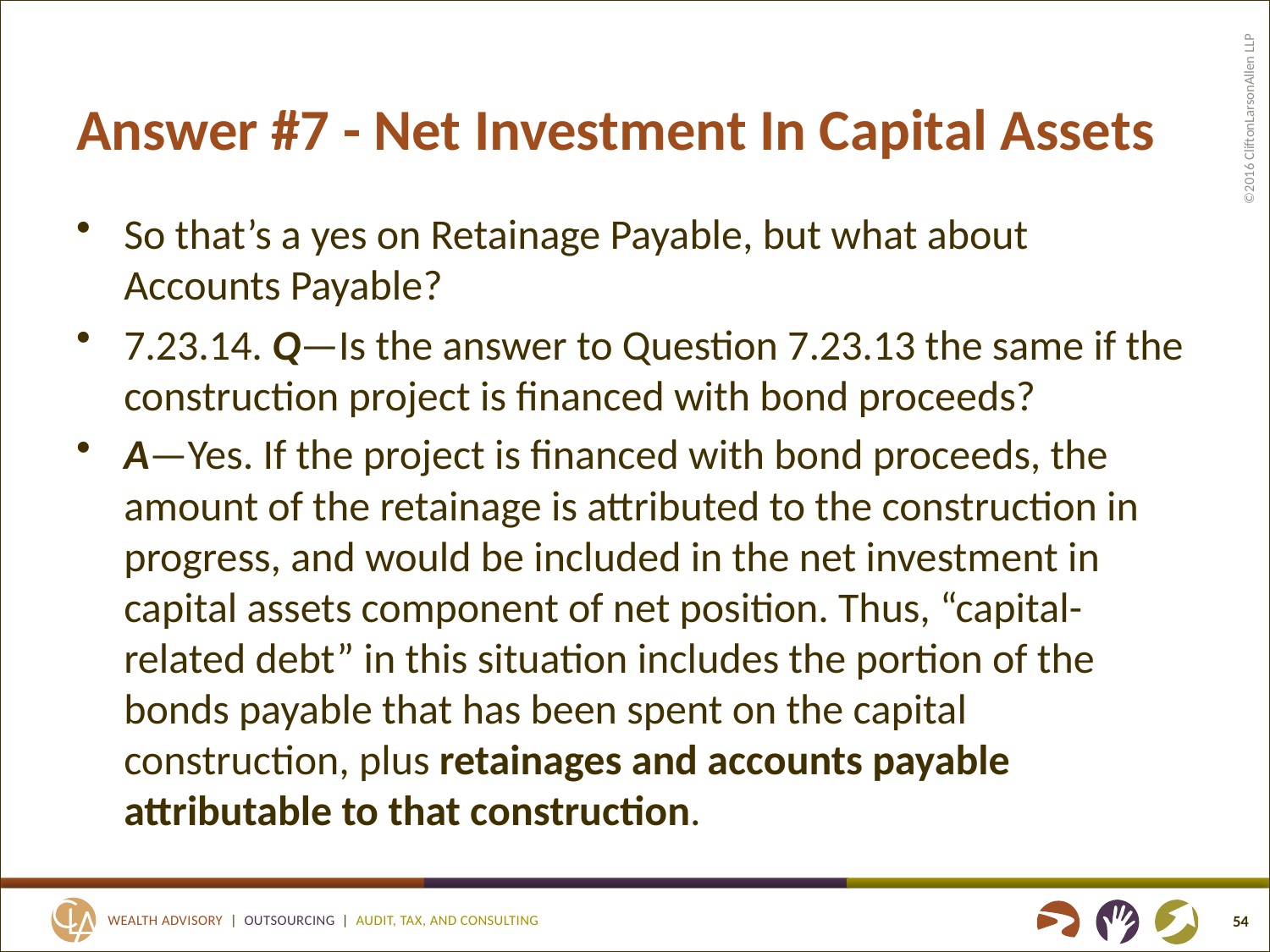

# Answer #7 - Net Investment In Capital Assets
So that’s a yes on Retainage Payable, but what about Accounts Payable?
7.23.14. Q—Is the answer to Question 7.23.13 the same if the construction project is financed with bond proceeds?
A—Yes. If the project is financed with bond proceeds, the amount of the retainage is attributed to the construction in progress, and would be included in the net investment in capital assets component of net position. Thus, “capital-related debt” in this situation includes the portion of the bonds payable that has been spent on the capital construction, plus retainages and accounts payable attributable to that construction.
54